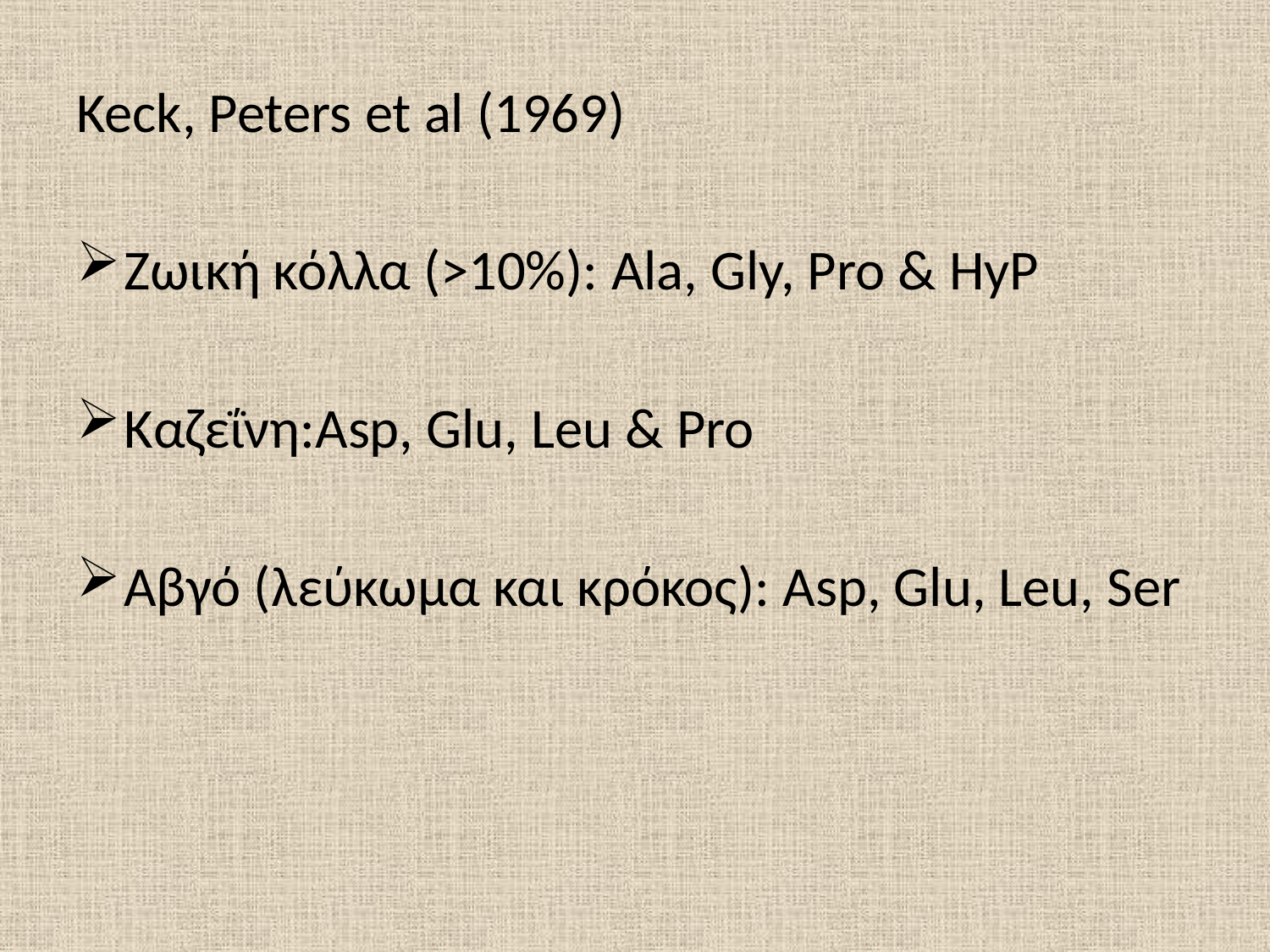

Keck, Peters et al (1969)

Ζωική κόλλα (>10%): Ala, Gly, Pro & HyP

Καζεΐνη:Asp, Glu, Leu & Pro

Αβγό (λεύκωμα και κρόκος): Asp, Glu, Leu, Ser